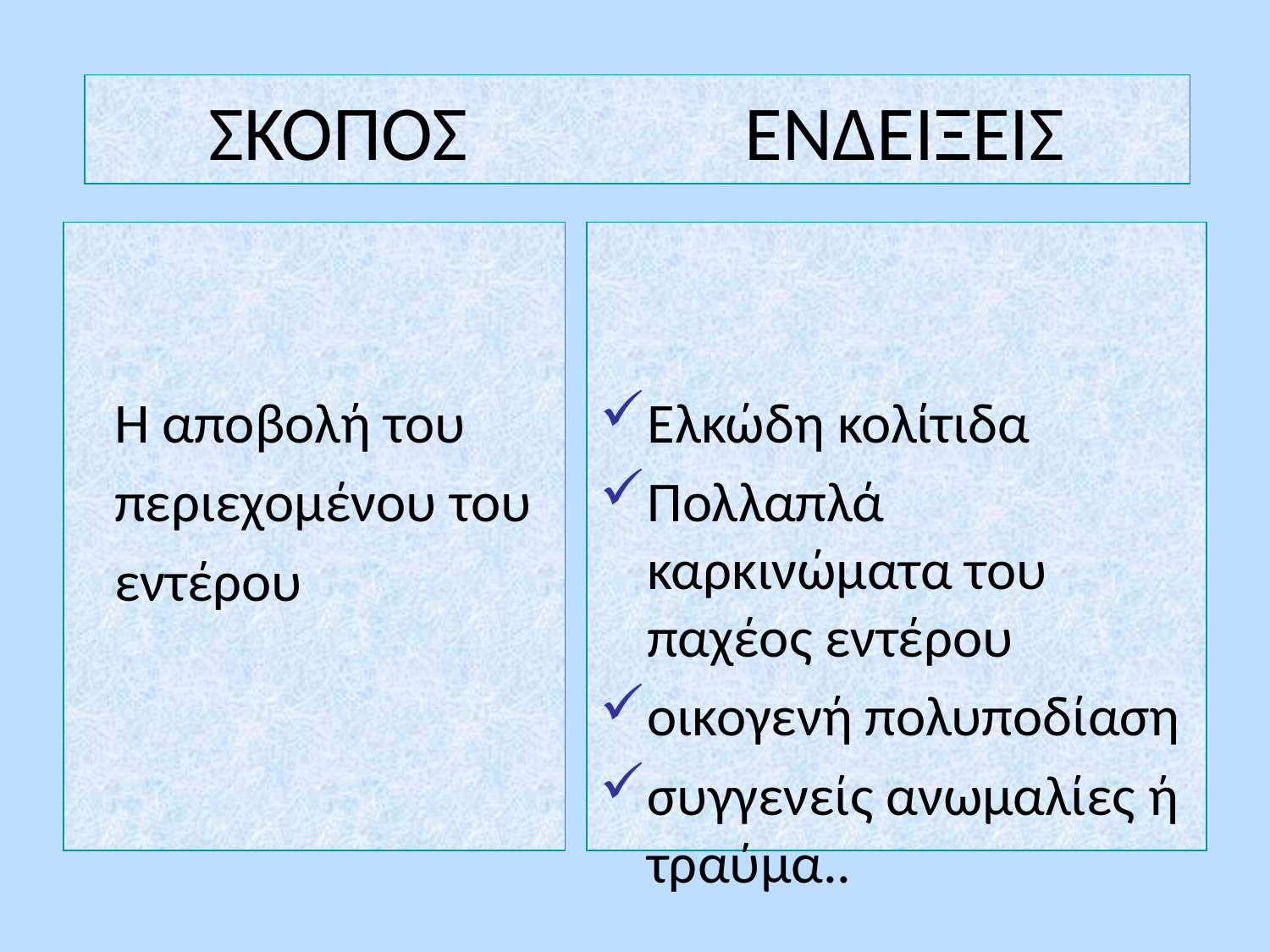

# ΣΚΟΠΟΣ             ΕΝΔΕΙΞΕΙΣ

   H αποβολή του
   περιεχομένου του
   εντέρου

Ελκώδη κολίτιδα
Πολλαπλά καρκινώματα του παχέος εντέρου
οικογενή πολυποδίαση
συγγενείς ανωμαλίες ή τραύμα..